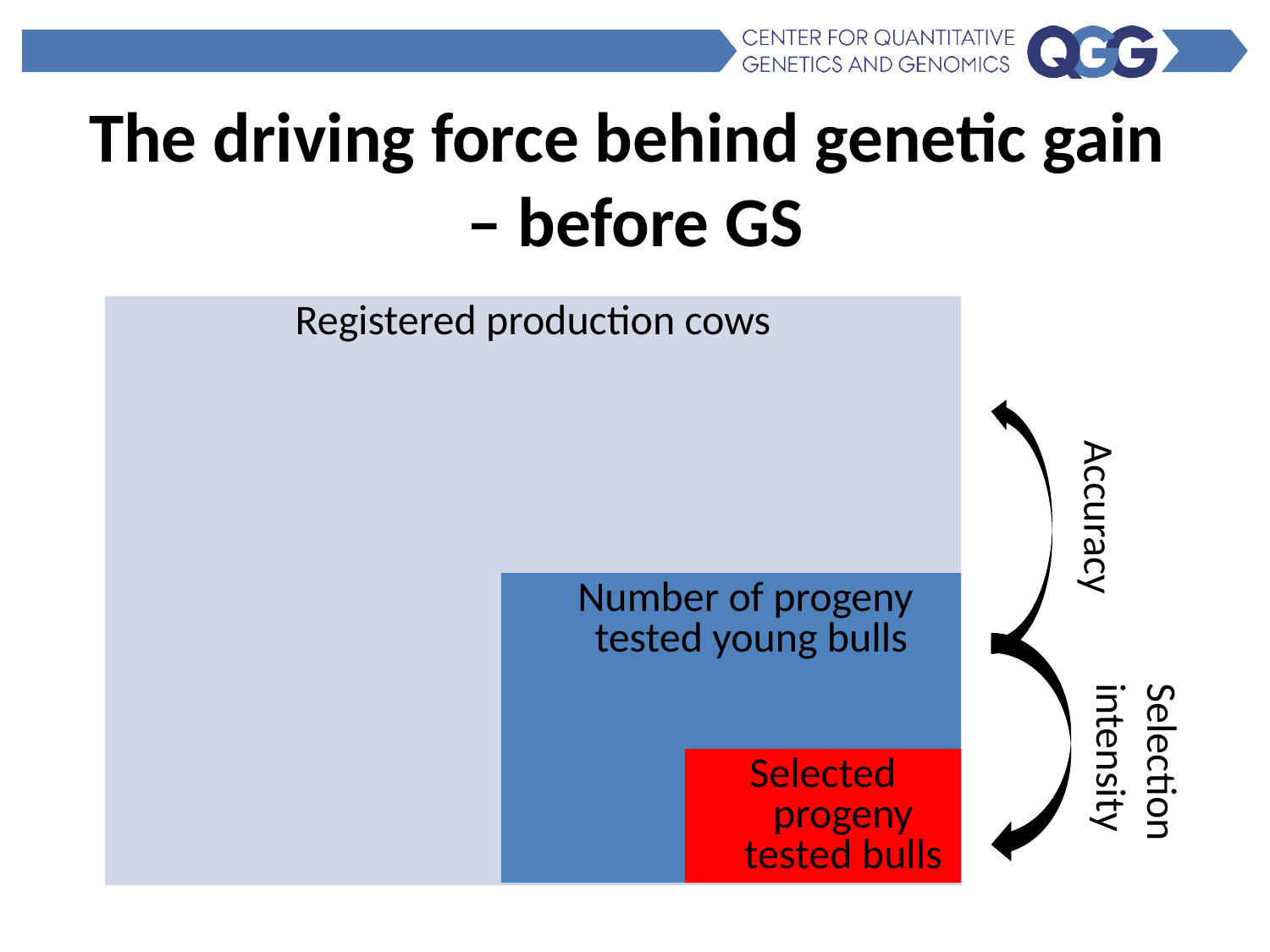

The driving force behind genetic gain
– before GS
Registered production cows

Accuracy
   Number of progeny tested young bulls

Selection intensity
Selected progeny tested bulls